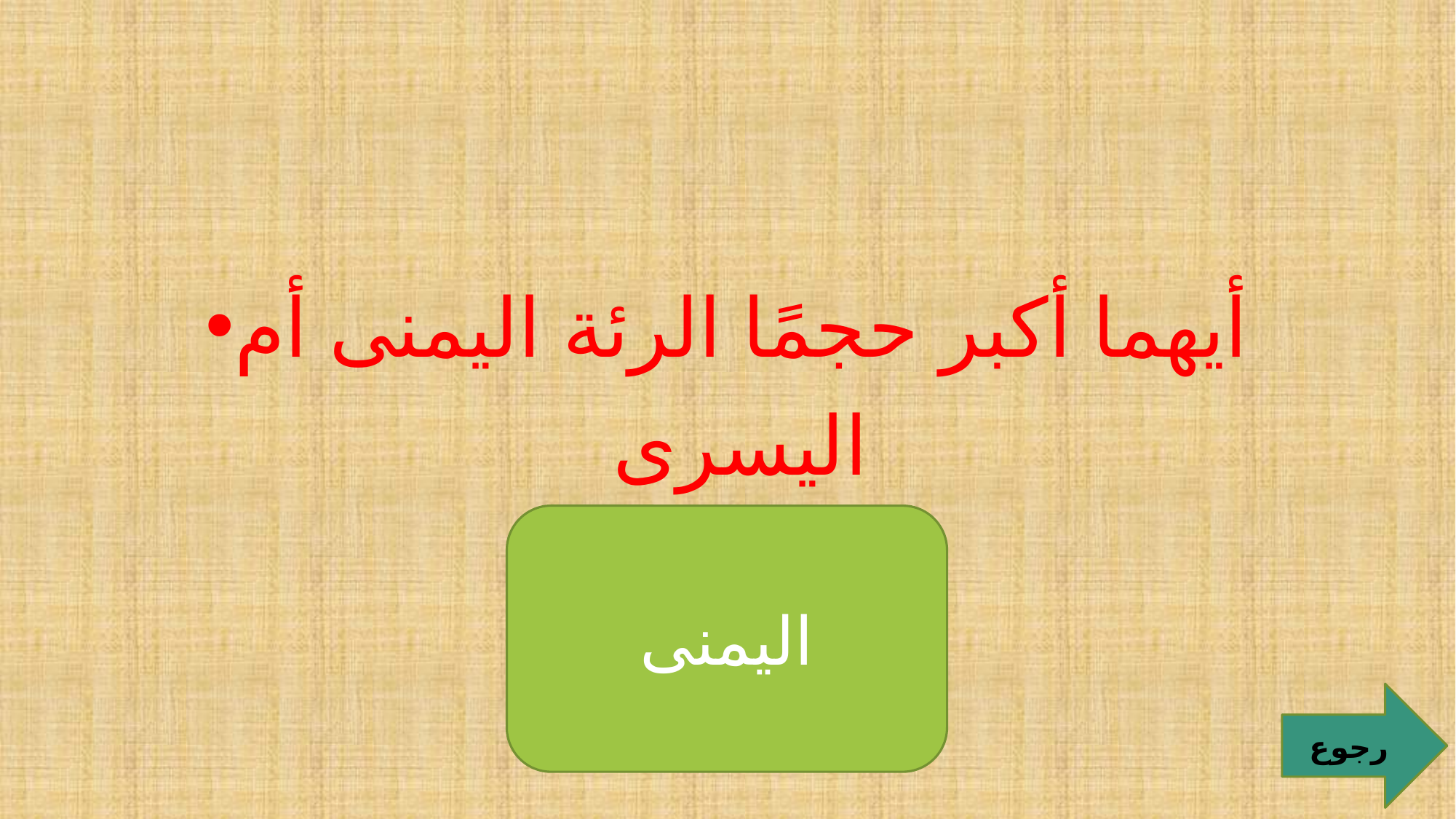

#
أيهما أكبر حجمًا الرئة اليمنى أم اليسرى
اليمنى
رجوع